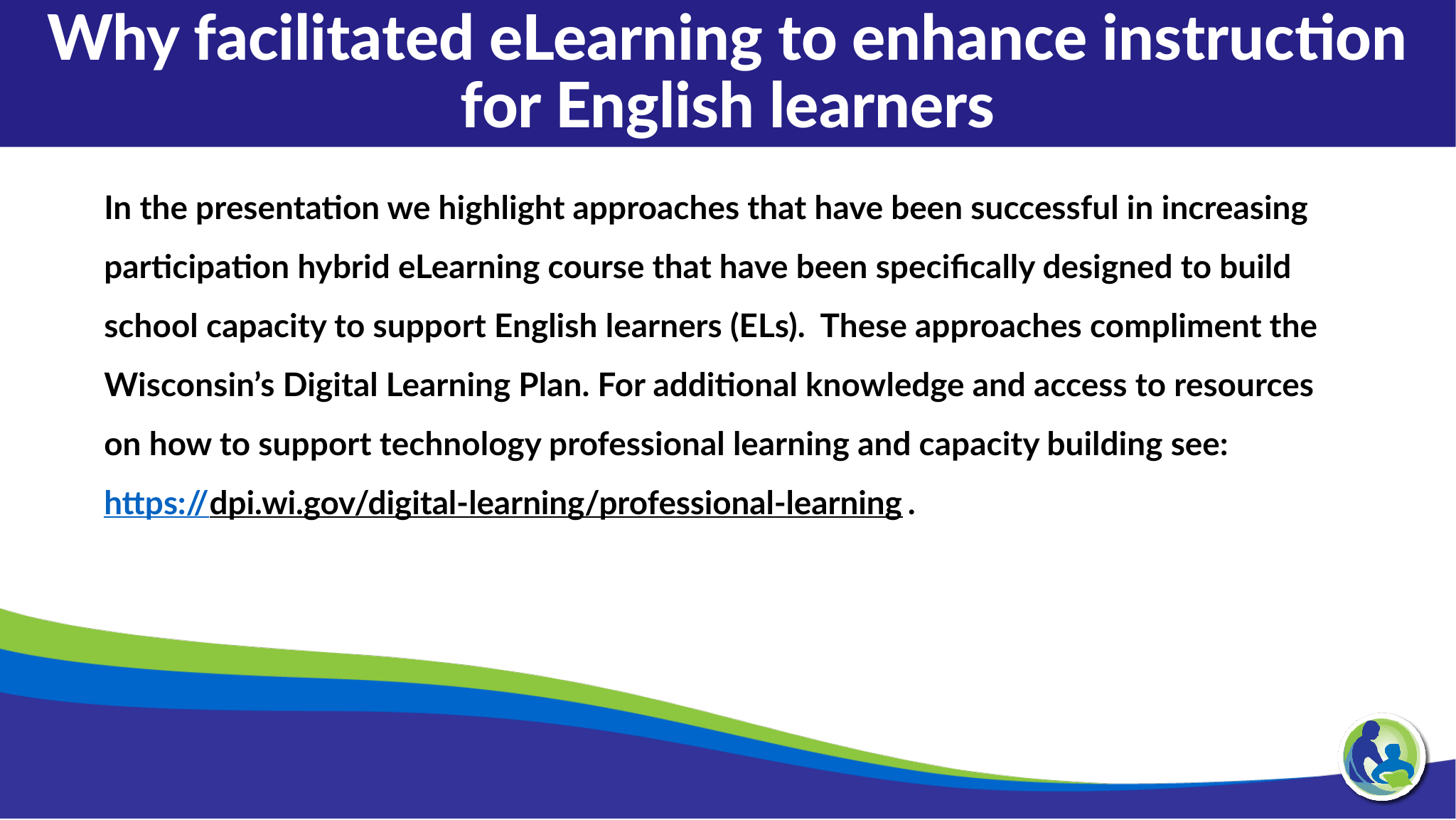

Why facilitated eLearning to enhance instruction for English learners
In the presentation we highlight approaches that have been successful in increasing participation hybrid eLearning course that have been specifically designed to build school capacity to support English learners (ELs).  These approaches compliment the Wisconsin’s Digital Learning Plan. For additional knowledge and access to resources on how to support technology professional learning and capacity building see: https://dpi.wi.gov/digital-learning/professional-learning.